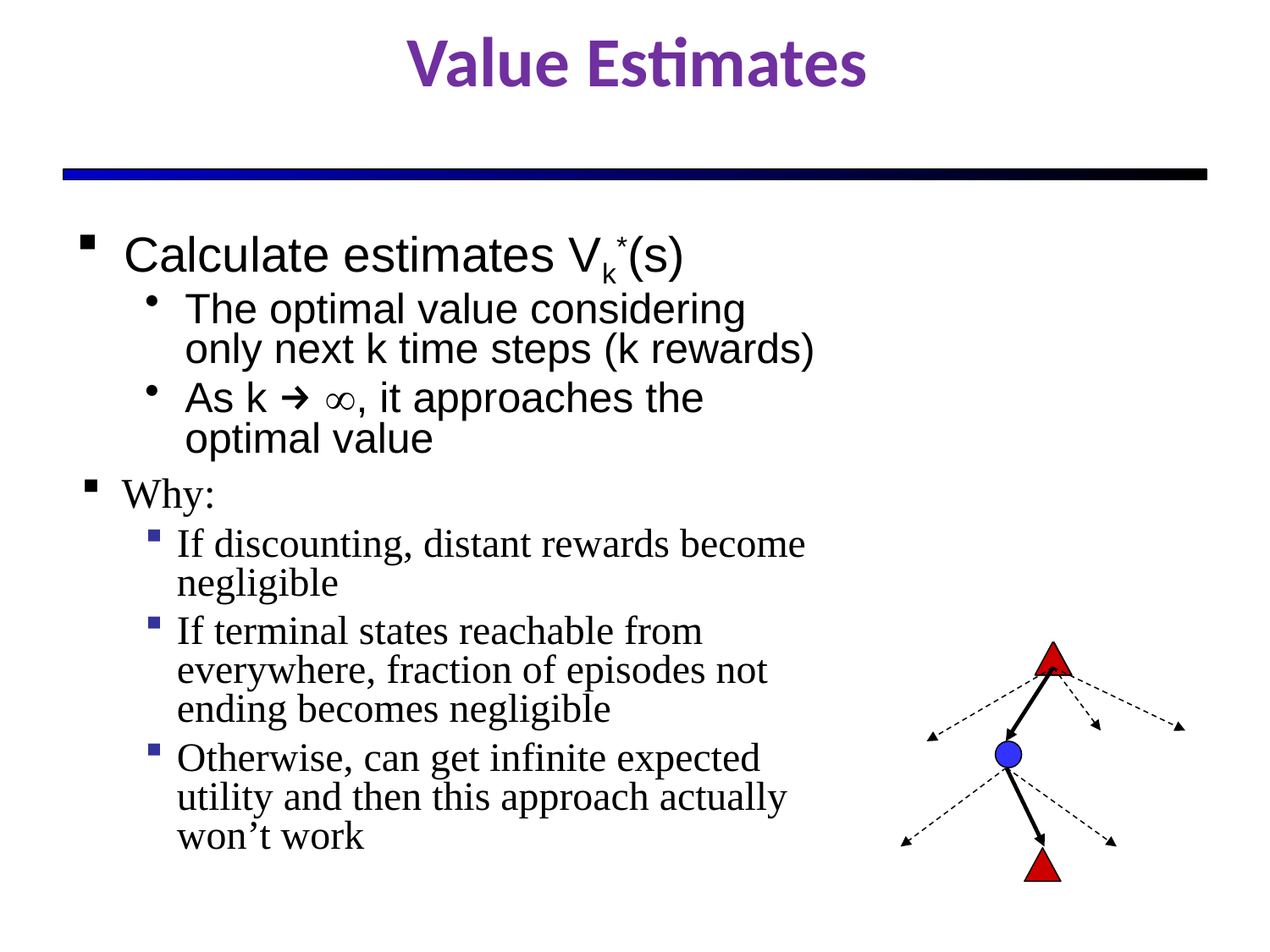

# Value Estimates

Calculate estimates Vk*(s)
The optimal value considering only next k time steps (k rewards)
As k → ∞, it approaches the optimal value

Why:
If discounting, distant rewards become negligible
If terminal states reachable from everywhere, fraction of episodes not ending becomes negligible
Otherwise, can get infinite expected utility and then this approach actually won’t work